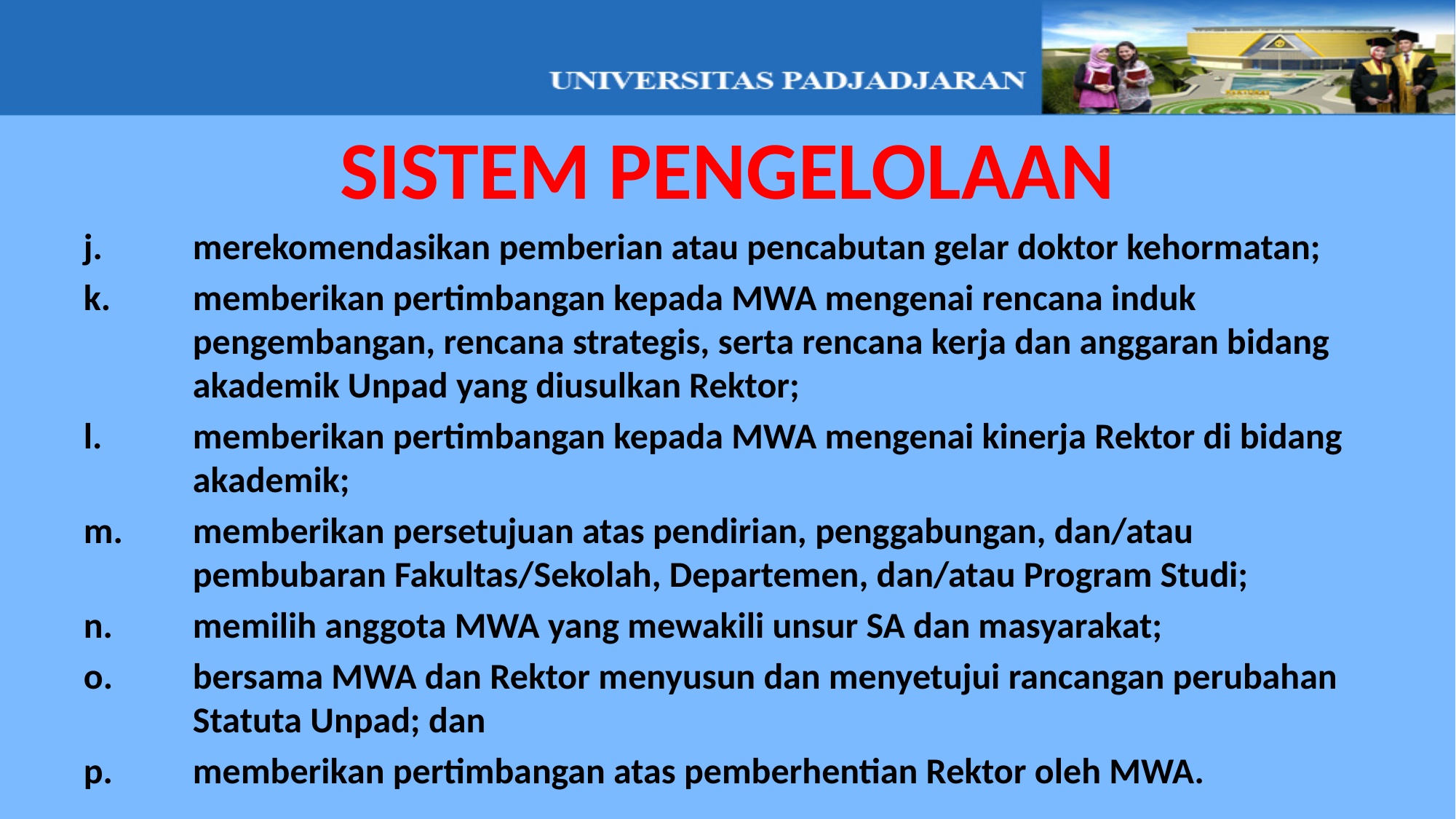

SISTEM PENGELOLAAN
j.	merekomendasikan pemberian atau pencabutan gelar doktor kehormatan;
k.	memberikan pertimbangan kepada MWA mengenai rencana induk pengembangan, rencana strategis, serta rencana kerja dan anggaran bidang akademik Unpad yang diusulkan Rektor;
l.	memberikan pertimbangan kepada MWA mengenai kinerja Rektor di bidang akademik;
m.	memberikan persetujuan atas pendirian, penggabungan, dan/atau pembubaran Fakultas/Sekolah, Departemen, dan/atau Program Studi;
n.	memilih anggota MWA yang mewakili unsur SA dan masyarakat;
o.	bersama MWA dan Rektor menyusun dan menyetujui rancangan perubahan Statuta Unpad; dan
p.	memberikan pertimbangan atas pemberhentian Rektor oleh MWA.